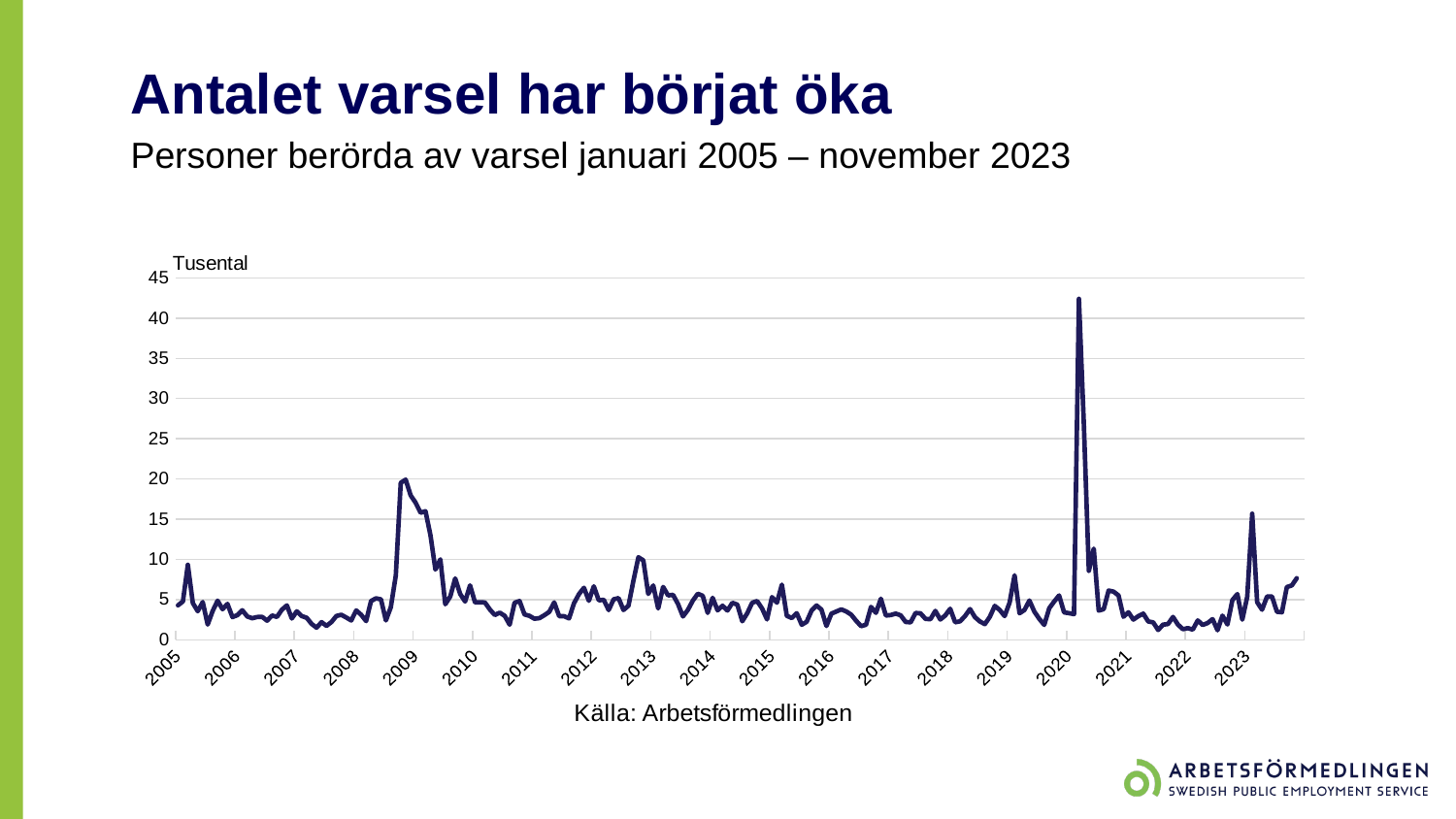

Antalet varsel har börjat öka
Personer berörda av varsel januari 2005 – november 2023

### Chart

| Category | Tusental |
|---|---|
| 38353 | 4.277 |
| 38384 | 4.762 |
| 38412 | 9.318 |
| 38443 | 4.557 |
| 38473 | 3.541 |
| 38504 | 4.681 |
| 38534 | 1.882 |
| 38565 | 3.56 |
| 38596 | 4.862 |
| 38626 | 3.795 |
| 38657 | 4.457 |
| 38687 | 2.815 |
| 38718 | 3.047 |
| 38749 | 3.666 |
| 38777 | 2.886 |
| 38808 | 2.672 |
| 38838 | 2.823 |
| 38869 | 2.844 |
| 38899 | 2.366 |
| 38930 | 3.01 |
| 38961 | 2.84 |
| 38991 | 3.732 |
| 39022 | 4.27 |
| 39052 | 2.638 |
| 39083 | 3.527 |
| 39114 | 2.939 |
| 39142 | 2.736 |
| 39173 | 1.961 |
| 39203 | 1.496 |
| 39234 | 2.184 |
| 39264 | 1.727 |
| 39295 | 2.197 |
| 39326 | 2.951 |
| 39356 | 3.103 |
| 39387 | 2.762 |
| 39417 | 2.397 |
| 39448 | 3.638 |
| 39479 | 3.107 |
| 39508 | 2.318 |
| 39539 | 4.813 |
| 39569 | 5.144 |
| 39600 | 5.024 |
| 39630 | 2.398 |
| 39661 | 4.045 |
| 39692 | 7.989 |
| 39722 | 19.521 |
| 39753 | 19.907 |
| 39783 | 17.96 |
| 39814 | 17.049 |
| 39845 | 15.802 |
| 39873 | 15.986 |
| 39904 | 13.019 |
| 39934 | 8.731 |
| 39965 | 9.997 |
| 39995 | 4.412 |
| 40026 | 5.37 |
| 40057 | 7.634 |
| 40087 | 5.704 |
| 40118 | 4.746 |
| 40148 | 6.757 |
| 40179 | 4.644 |
| 40210 | 4.641 |
| 40238 | 4.636 |
| 40269 | 3.751 |
| 40299 | 3.07 |
| 40330 | 3.364 |
| 40360 | 2.968 |
| 40391 | 1.865 |
| 40422 | 4.607 |
| 40452 | 4.811 |
| 40483 | 3.144 |
| 40513 | 2.967 |
| 40544 | 2.609 |
| 40575 | 2.683 |
| 40603 | 3.045 |
| 40634 | 3.463 |
| 40664 | 4.644 |
| 40695 | 2.933 |
| 40725 | 2.922 |
| 40756 | 2.646 |
| 40787 | 4.54 |
| 40817 | 5.666 |
| 40848 | 6.463 |
| 40878 | 4.838 |
| 40909 | 6.644 |
| 40940 | 4.899 |
| 40969 | 4.974 |
| 41000 | 3.682 |
| 41030 | 5.025 |
| 41061 | 5.175 |
| 41091 | 3.692 |
| 41122 | 4.227 |
| 41153 | 7.329 |
| 41183 | 10.26 |
| 41214 | 9.868 |
| 41244 | 5.695 |
| 41275 | 6.745 |
| 41306 | 3.888 |
| 41334 | 6.57 |
| 41365 | 5.512 |
| 41395 | 5.586 |
| 41426 | 4.457 |
| 41456 | 2.896 |
| 41487 | 3.707 |
| 41518 | 4.873 |
| 41548 | 5.718 |
| 41579 | 5.466 |
| 41609 | 3.336 |
| 41640 | 5.21 |
| 41671 | 3.652 |
| 41699 | 4.227 |
| 41730 | 3.627 |
| 41760 | 4.593 |
| 41791 | 4.367 |
| 41821 | 2.297 |
| 41852 | 3.294 |
| 41883 | 4.597 |
| 41913 | 4.801 |
| 41944 | 3.883 |
| 41974 | 2.526 |
| 42005 | 5.301 |
| 42036 | 4.606 |
| 42064 | 6.853 |
| 42095 | 2.971 |
| 42125 | 2.696 |
| 42156 | 3.306 |
| 42186 | 1.862 |
| 42217 | 2.23 |
| 42248 | 3.625 |
| 42278 | 4.257 |
| 42309 | 3.73 |
| 42339 | 1.705 |
| 42370 | 3.25 |
| 42401 | 3.507 |
| 42430 | 3.775 |
| 42461 | 3.512 |
| 42491 | 3.111 |
| 42522 | 2.354 |
| 42552 | 1.683 |
| 42583 | 1.863 |
| 42614 | 4.078 |
| 42644 | 3.347 |
| 42675 | 5.098 |
| 42705 | 3.009 |
| 42736 | 3.064 |
| 42767 | 3.257 |
| 42795 | 3.027 |
| 42826 | 2.21 |
| 42856 | 2.167 |
| 42887 | 3.324 |
| 42917 | 3.281 |
| 42948 | 2.592 |
| 42979 | 2.547 |
| 43009 | 3.588 |
| 43040 | 2.508 |
| 43070 | 3.015 |
| 43101 | 3.854 |
| 43132 | 2.174 |
| 43160 | 2.289 |
| 43191 | 2.951 |
| 43221 | 3.816 |
| 43252 | 2.803 |
| 43282 | 2.266 |
| 43313 | 1.939 |
| 43344 | 2.836 |
| 43374 | 4.204 |
| 43405 | 3.697 |
| 43435 | 2.94 |
| 43466 | 4.624 |
| 43497 | 8.013 |
| 43525 | 3.292 |
| 43556 | 3.695 |
| 43586 | 4.879 |
| 43617 | 3.49 |
| 43647 | 2.588 |
| 43678 | 1.839 |
| 43709 | 3.917 |
| 43739 | 4.746 |
| 43770 | 5.503 |
| 43800 | 3.405 |
| 43831 | 3.304 |
| 43862 | 3.18 |
| 43891 | 42.415 |
| 43922 | 26.773 |
| 43952 | 8.568 |
| 43983 | 11.337 |
| 44013 | 3.622 |
| 44044 | 3.802 |
| 44075 | 6.119 |
| 44105 | 5.988 |
| 44136 | 5.506 |
| 44166 | 2.857 |
| 44197 | 3.41 |
| 44228 | 2.505 |
| 44256 | 2.932 |
| 44287 | 3.244 |
| 44317 | 2.272 |
| 44348 | 2.164 |
| 44378 | 1.212 |
| 44409 | 1.876 |
| 44440 | 1.946 |
| 44470 | 2.83 |
| 44501 | 1.884 |
| 44531 | 1.306 |
| 44562 | 1.436 |
| 44593 | 1.257 |
| 44621 | 2.398 |
| 44652 | 1.83 |
| 44682 | 2.072 |
| 44713 | 2.556 |
| 44743 | 1.176 |
| 44774 | 2.995 |
| 44805 | 1.893 |
| 44835 | 4.939 |
| 44866 | 5.678 |
| 44896 | 2.493 |
| 44927 | 5.328 |
| 44958 | 15.684 |
| 44986 | 4.662 |
| 45017 | 3.733 |
| 45047 | 5.371 |
| 45078 | 5.374 |
| 45108 | 3.482 |
| 45139 | 3.412 |
| 45170 | 6.548 |
| 45200 | 6.756 |
| 45231 | 7.653 |